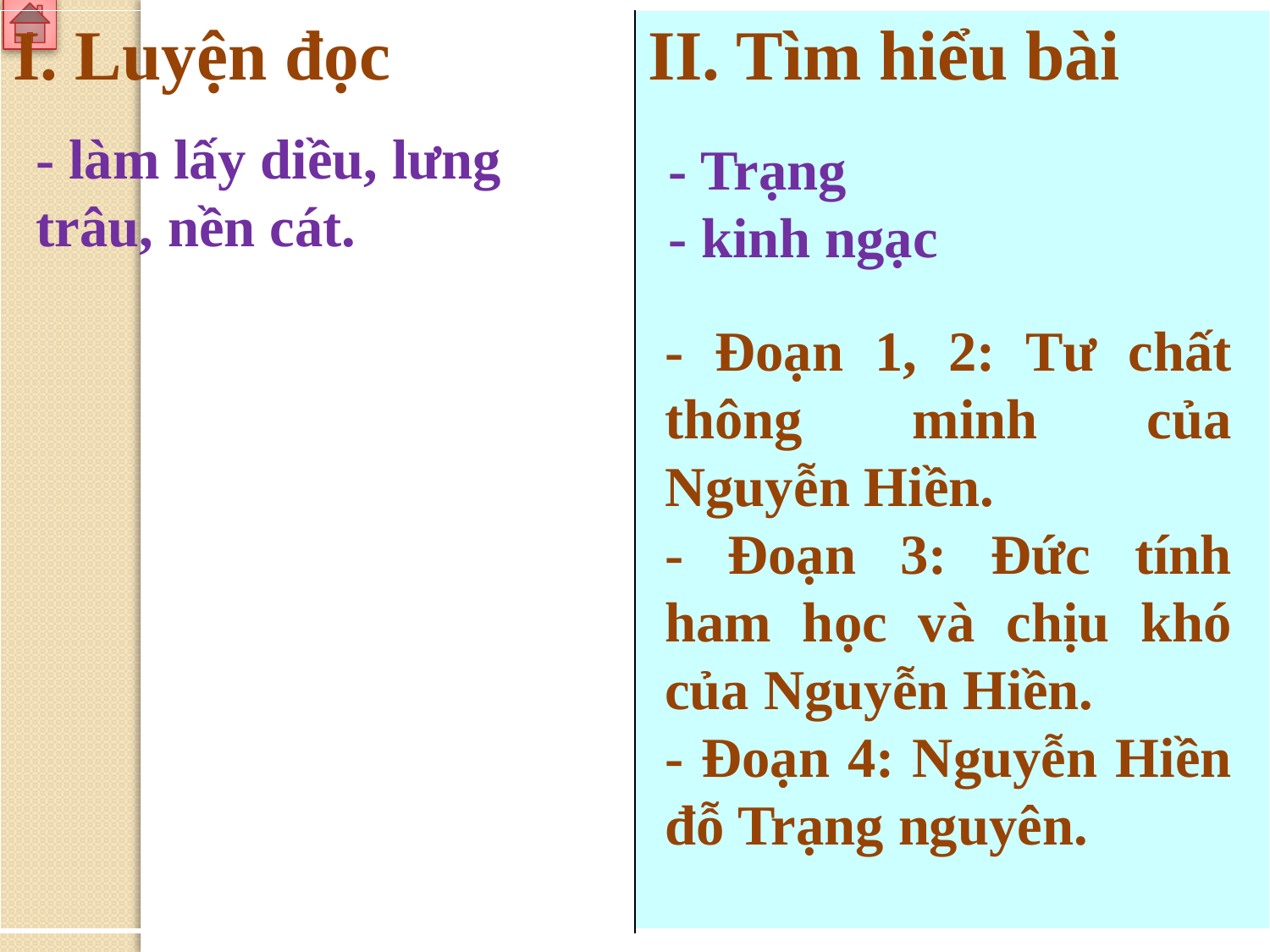

| I. Luyện đọc | II. Tìm hiểu bài |
| --- | --- |

- làm lấy diều, lưng trâu, nền cát.
- Trạng
- kinh ngạc
- Đoạn 1, 2: Tư chất thông minh của Nguyễn Hiền.
- Đoạn 3: Đức tính ham học và chịu khó của Nguyễn Hiền.
- Đoạn 4: Nguyễn Hiền đỗ Trạng nguyên.